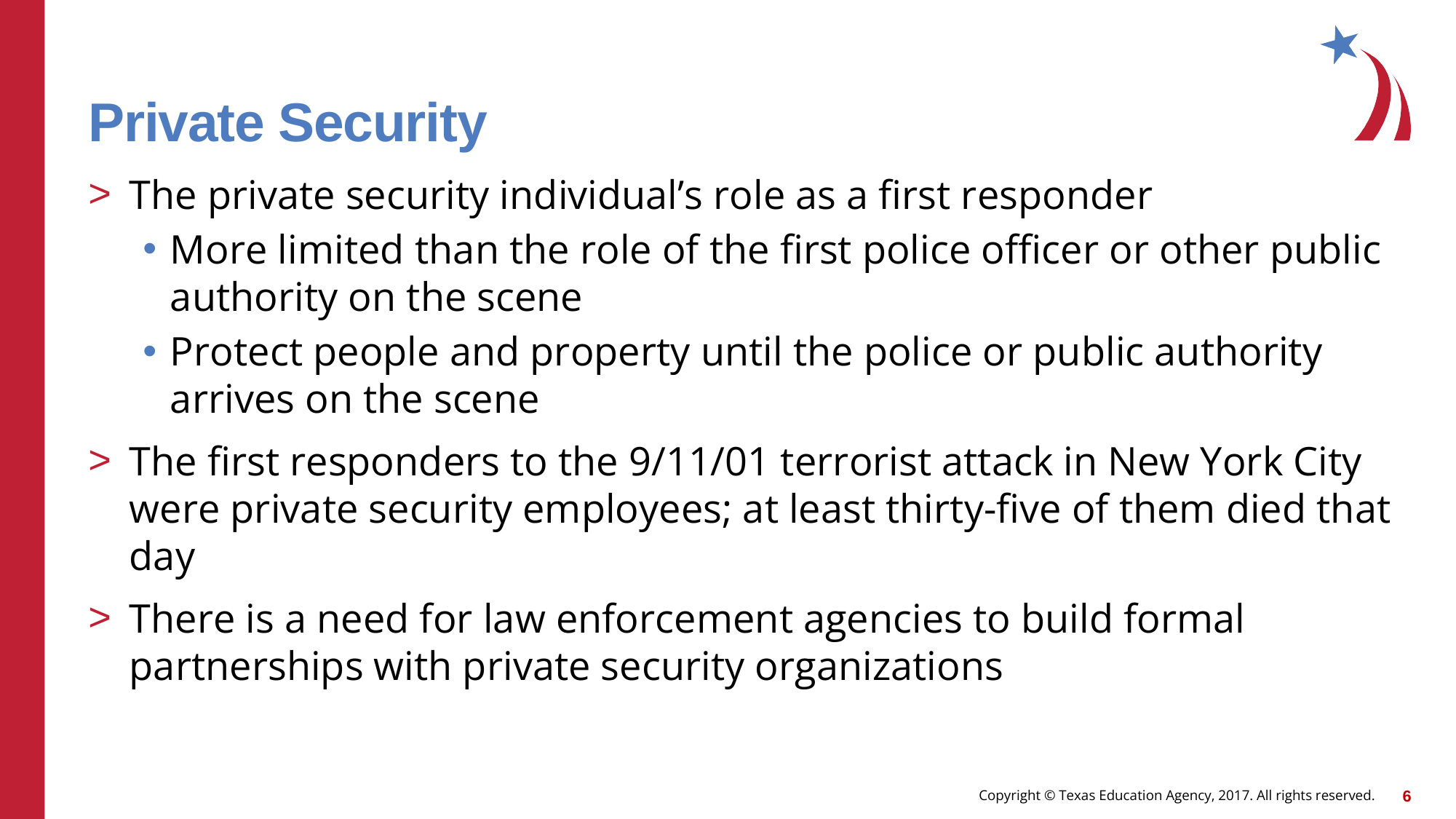

# Private Security
The private security individual’s role as a first responder
More limited than the role of the first police officer or other public authority on the scene
Protect people and property until the police or public authority arrives on the scene
The first responders to the 9/11/01 terrorist attack in New York City were private security employees; at least thirty-five of them died that day
There is a need for law enforcement agencies to build formal partnerships with private security organizations